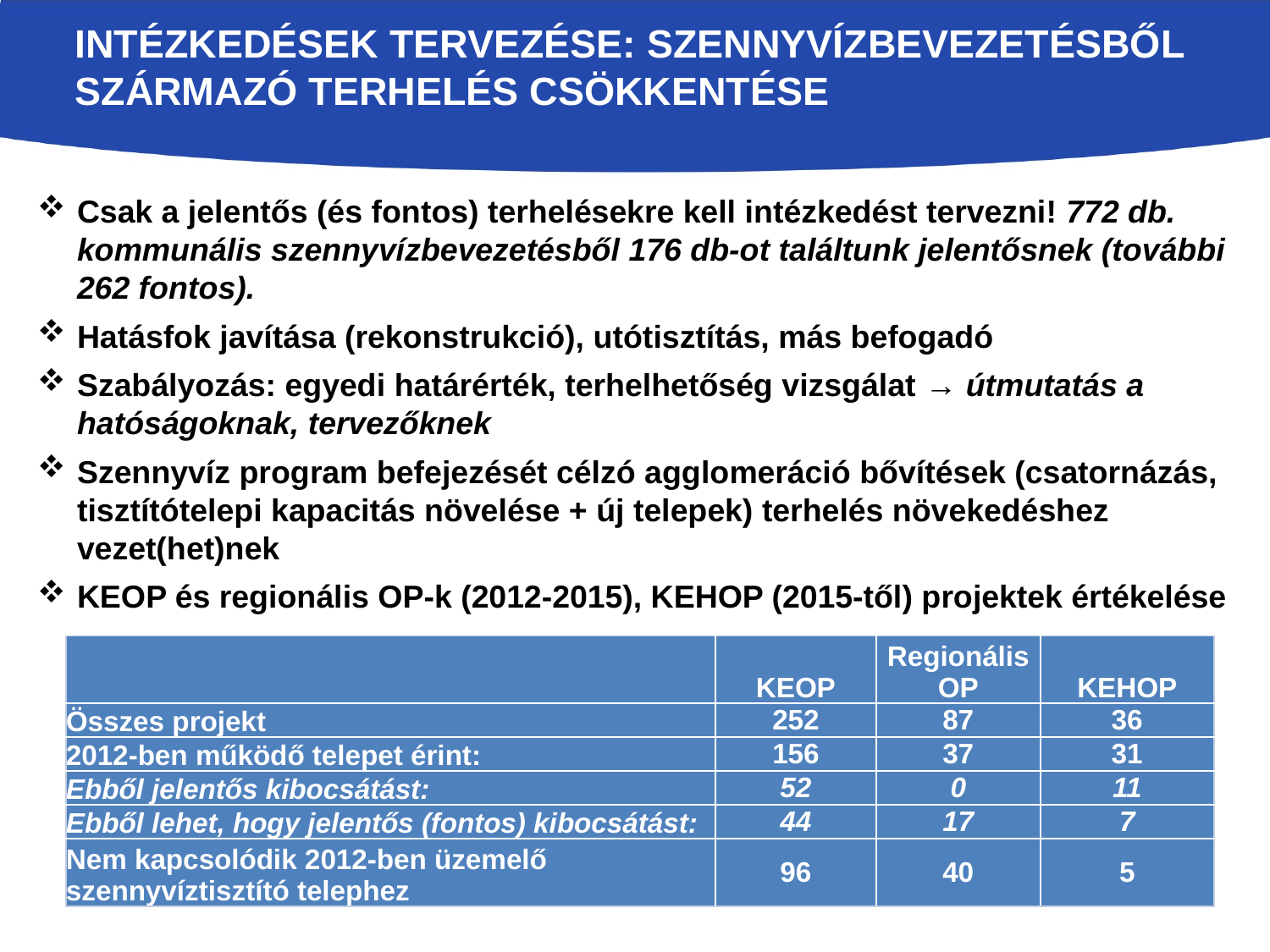

# Intézkedések tervezése: Szennyvízbevezetésből származó terhelés csökkentése
Csak a jelentős (és fontos) terhelésekre kell intézkedést tervezni! 772 db. kommunális szennyvízbevezetésből 176 db-ot találtunk jelentősnek (további 262 fontos).
Hatásfok javítása (rekonstrukció), utótisztítás, más befogadó
Szabályozás: egyedi határérték, terhelhetőség vizsgálat → útmutatás a hatóságoknak, tervezőknek
Szennyvíz program befejezését célzó agglomeráció bővítések (csatornázás, tisztítótelepi kapacitás növelése + új telepek) terhelés növekedéshez vezet(het)nek
KEOP és regionális OP-k (2012-2015), KEHOP (2015-től) projektek értékelése
|  | KEOP | Regionális OP | KEHOP |
| --- | --- | --- | --- |
| Összes projekt | 252 | 87 | 36 |
| 2012-ben működő telepet érint: | 156 | 37 | 31 |
| Ebből jelentős kibocsátást: | 52 | 0 | 11 |
| Ebből lehet, hogy jelentős (fontos) kibocsátást: | 44 | 17 | 7 |
| Nem kapcsolódik 2012-ben üzemelő szennyvíztisztító telephez | 96 | 40 | 5 |